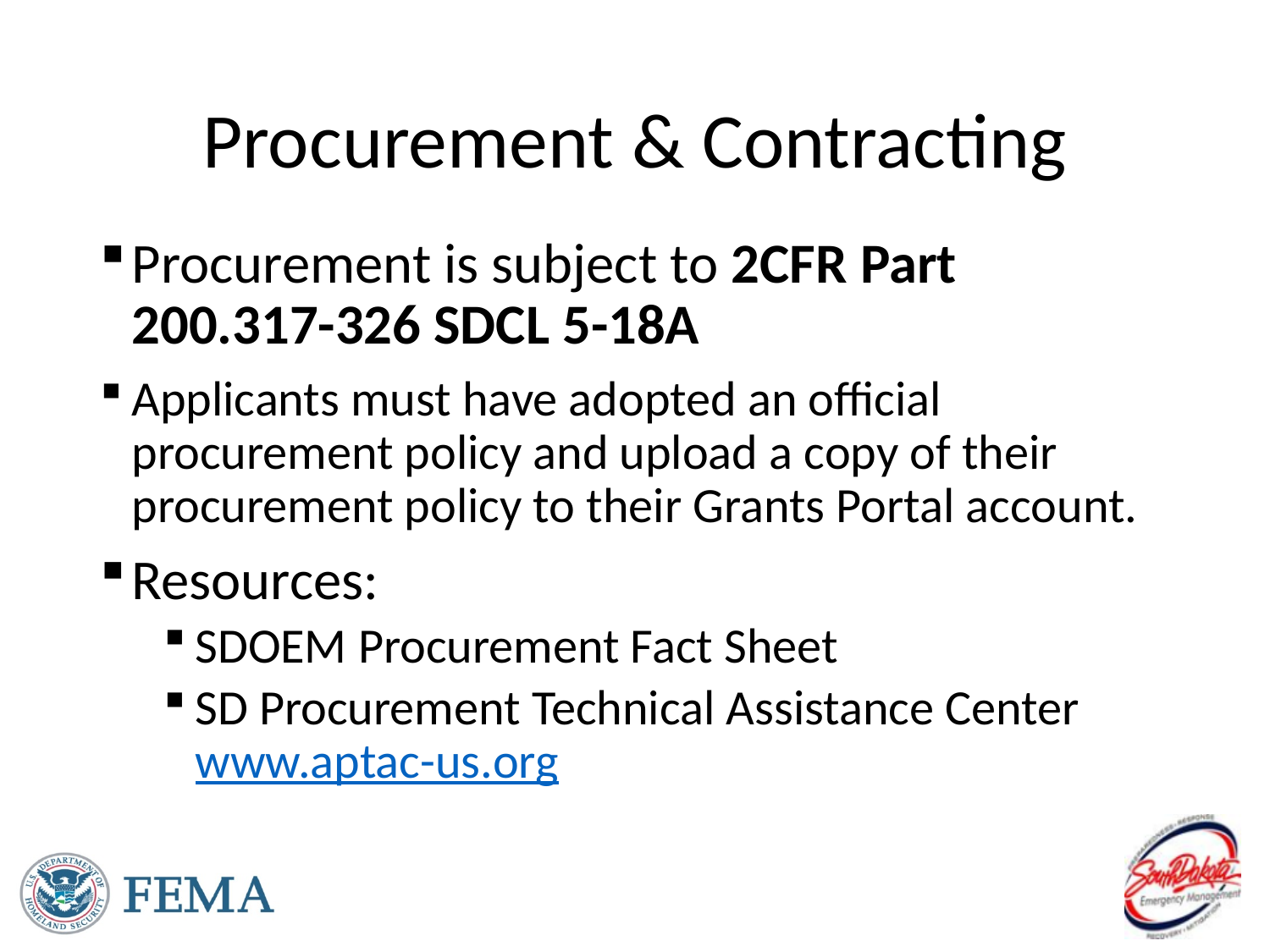

# Procurement & Contracting
Procurement is subject to 2CFR Part 200.317-326 SDCL 5-18A
Applicants must have adopted an official procurement policy and upload a copy of their procurement policy to their Grants Portal account.
Resources:
SDOEM Procurement Fact Sheet
SD Procurement Technical Assistance Center www.aptac-us.org